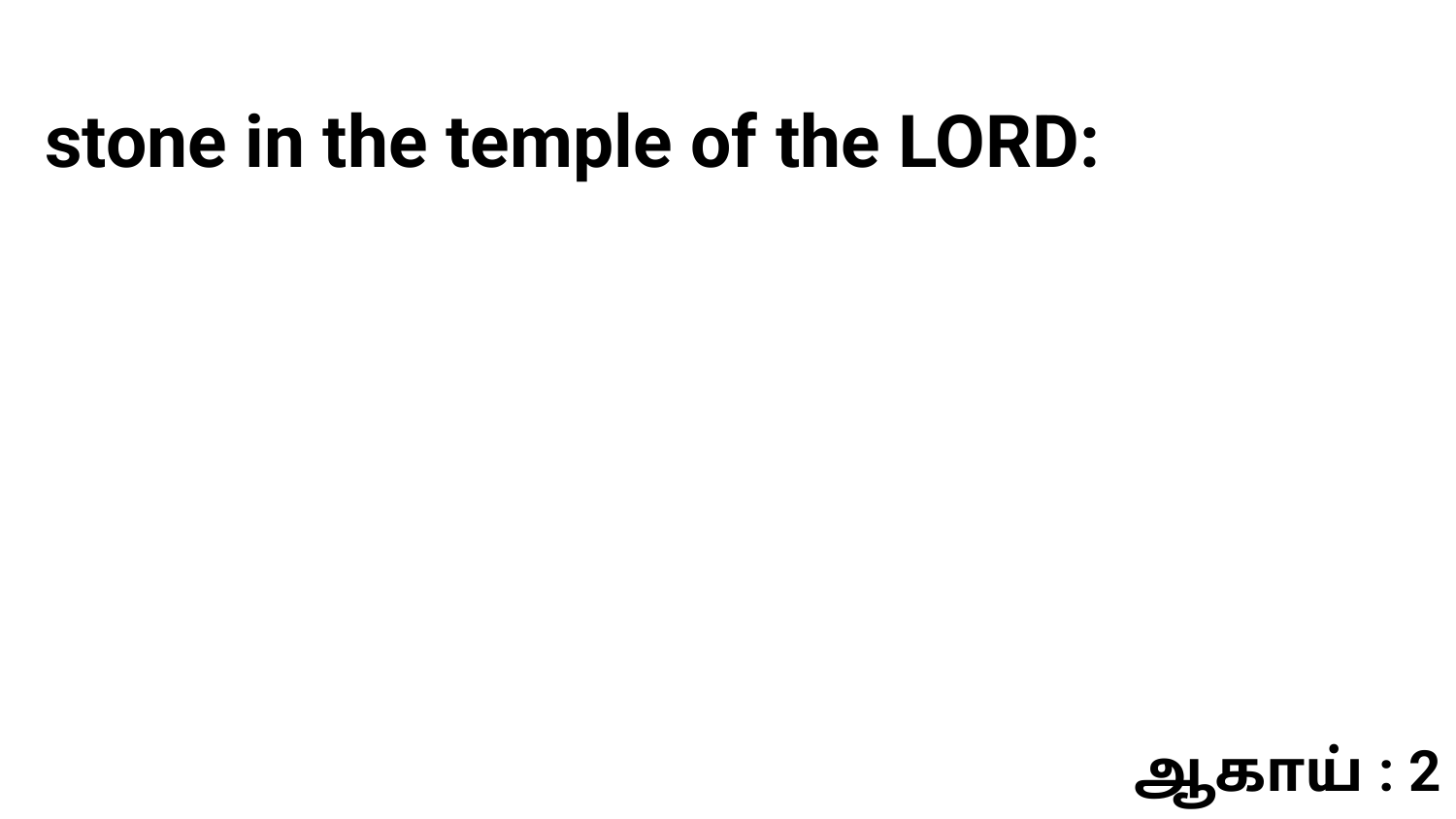

stone in the temple of the LORD:
ஆகாய் : 2